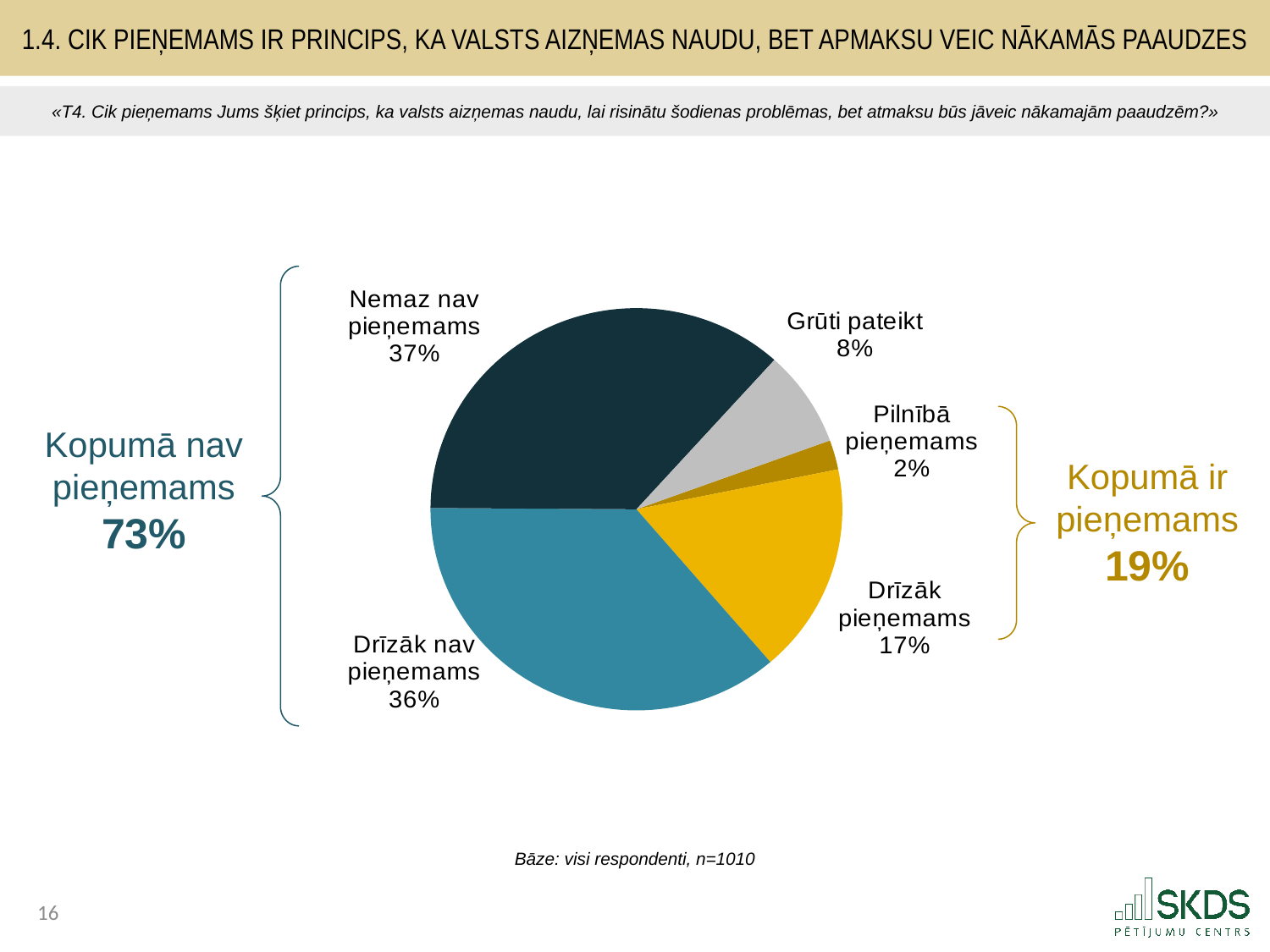

1.4. Cik pieņemams ir princips, ka valsts aizņemas naudu, bet apmaksu veic nākamās paaudzes
«T4. Cik pieņemams Jums šķiet princips, ka valsts aizņemas naudu, lai risinātu šodienas problēmas, bet atmaksu būs jāveic nākamajām paaudzēm?»

### Chart

| Category |  |
|---|---|
| Pilnībā pieņemams | 2.3735353159773704 |
| Drīzāk pieņemams | 16.9107707218604 |
| Drīzāk nav pieņemams | 36.3707734543973 |
| Nemaz nav pieņemams | 36.58855051839855 |
| Grūti pateikt | 7.756369989366338 |

Kopumā nav pieņemams
73%
Kopumā ir
pieņemams
19%
Bāze: visi respondenti, n=1010